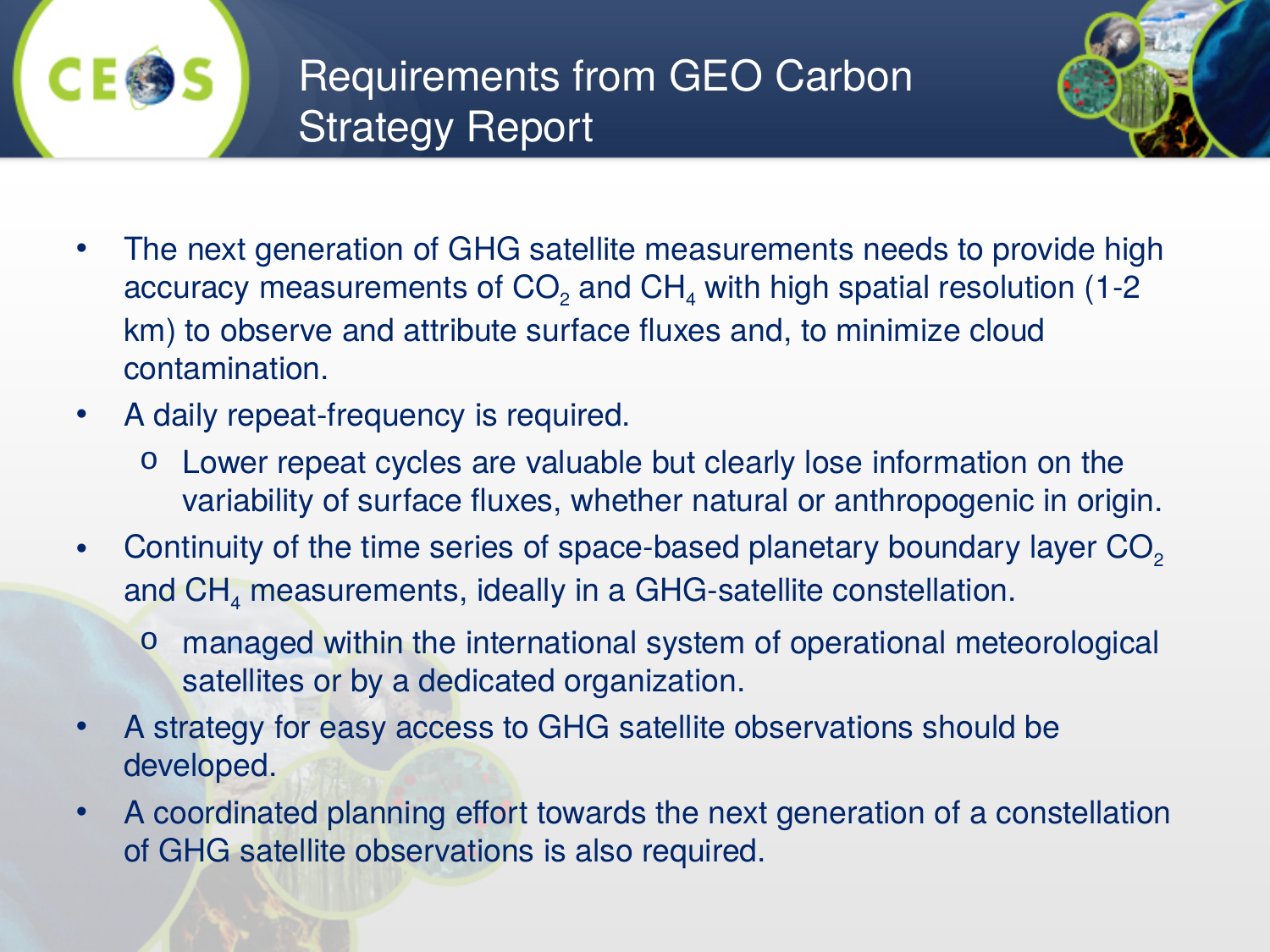

Requirements from GEO Carbon Strategy Report
The next generation of GHG satellite measurements needs to provide high accuracy measurements of CO2 and CH4 with high spatial resolution (1-2 km) to observe and attribute surface fluxes and, to minimize cloud contamination.
A daily repeat-frequency is required.
Lower repeat cycles are valuable but clearly lose information on the variability of surface fluxes, whether natural or anthropogenic in origin.
Continuity of the time series of space-based planetary boundary layer CO2 and CH4 measurements, ideally in a GHG-satellite constellation.
managed within the international system of operational meteorological satellites or by a dedicated organization.
A strategy for easy access to GHG satellite observations should be developed.
A coordinated planning effort towards the next generation of a constellation of GHG satellite observations is also required.